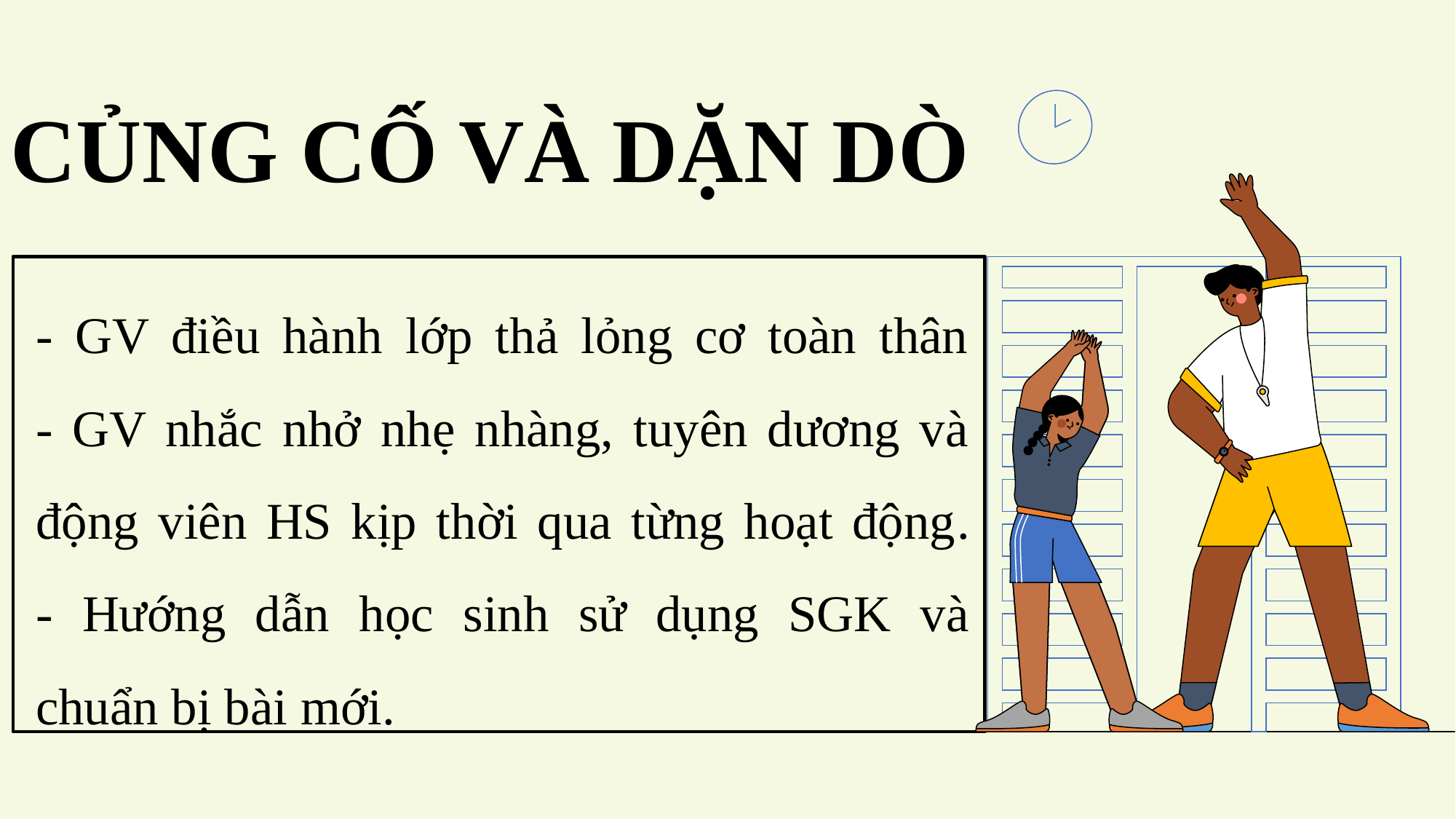

CỦNG CỐ VÀ DẶN DÒ

# - GV điều hành lớp thả lỏng cơ toàn thân - GV nhắc nhở nhẹ nhàng, tuyên dương và động viên HS kịp thời qua từng hoạt động. - Hướng dẫn học sinh sử dụng SGK và chuẩn bị bài mới.